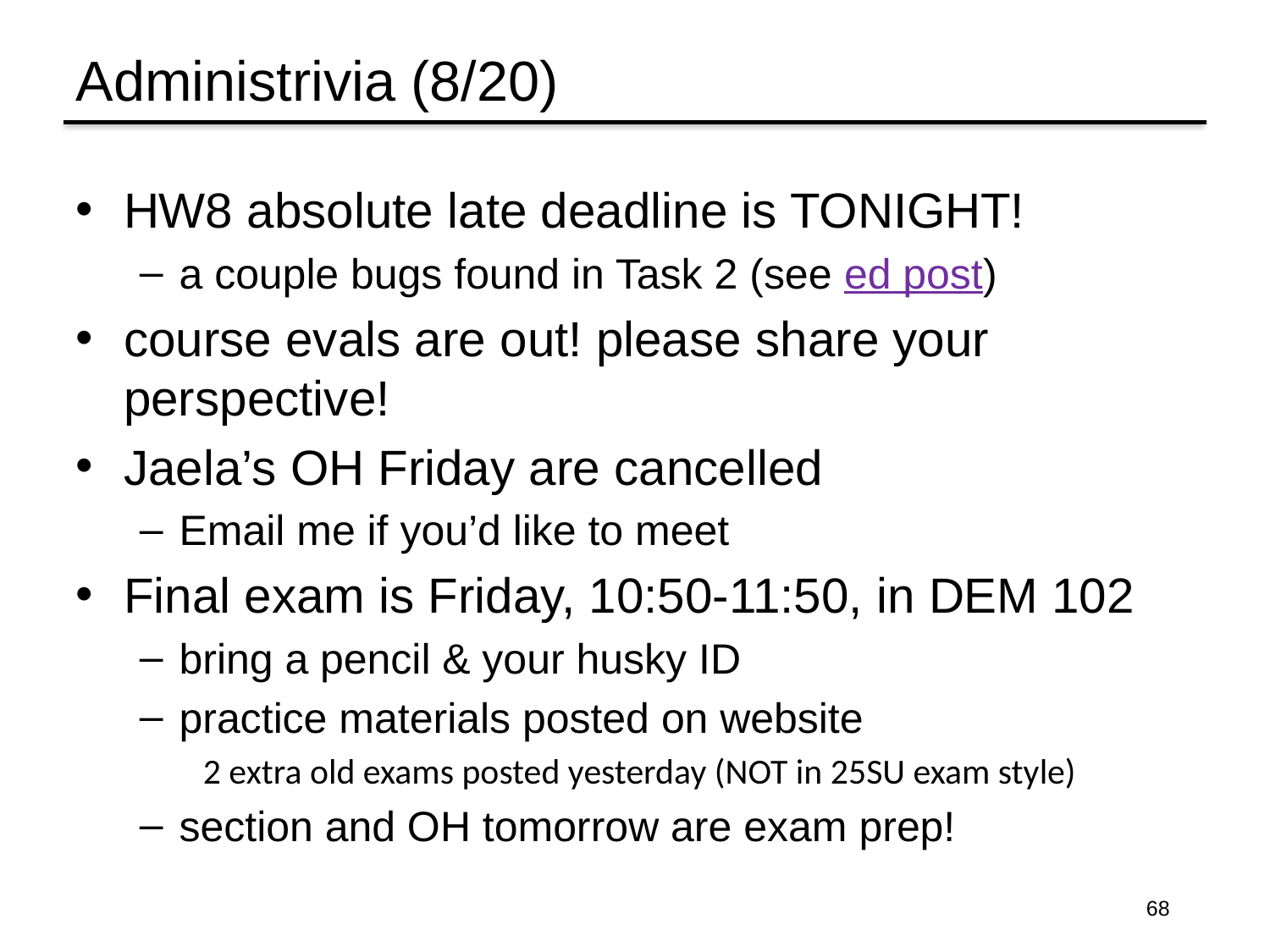

# Administrivia (8/20)
HW8 absolute late deadline is TONIGHT!
a couple bugs found in Task 2 (see ed post)
course evals are out! please share your perspective!
Jaela’s OH Friday are cancelled
Email me if you’d like to meet
Final exam is Friday, 10:50-11:50, in DEM 102
bring a pencil & your husky ID
practice materials posted on website
2 extra old exams posted yesterday (NOT in 25SU exam style)
section and OH tomorrow are exam prep!

68